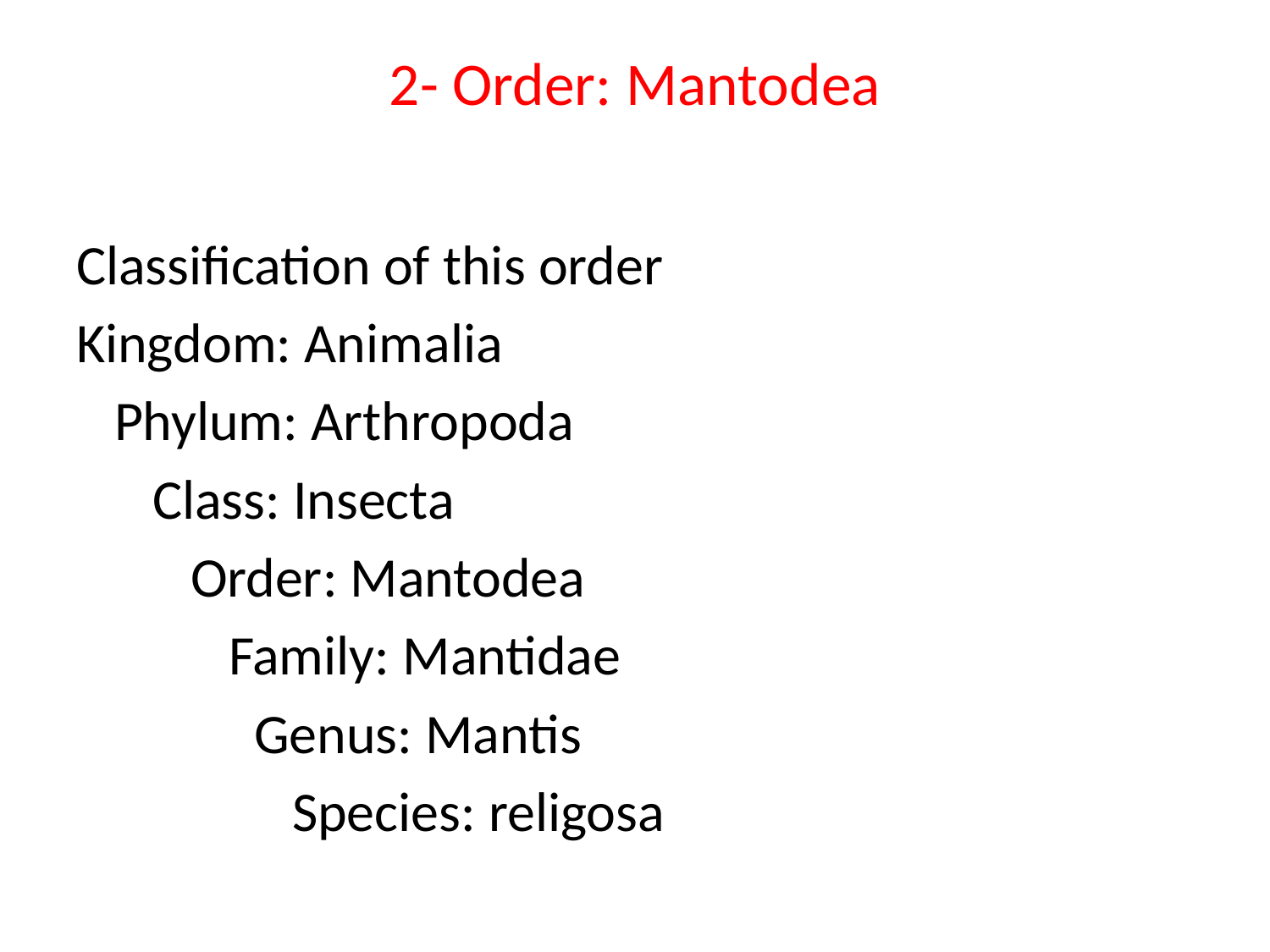

# 2- Order: Mantodea
Classification of this order
Kingdom: Animalia
   Phylum: Arthropoda
      Class: Insecta
         Order: Mantodea
            Family: Mantidae
              Genus: Mantis
                 Species: religosa